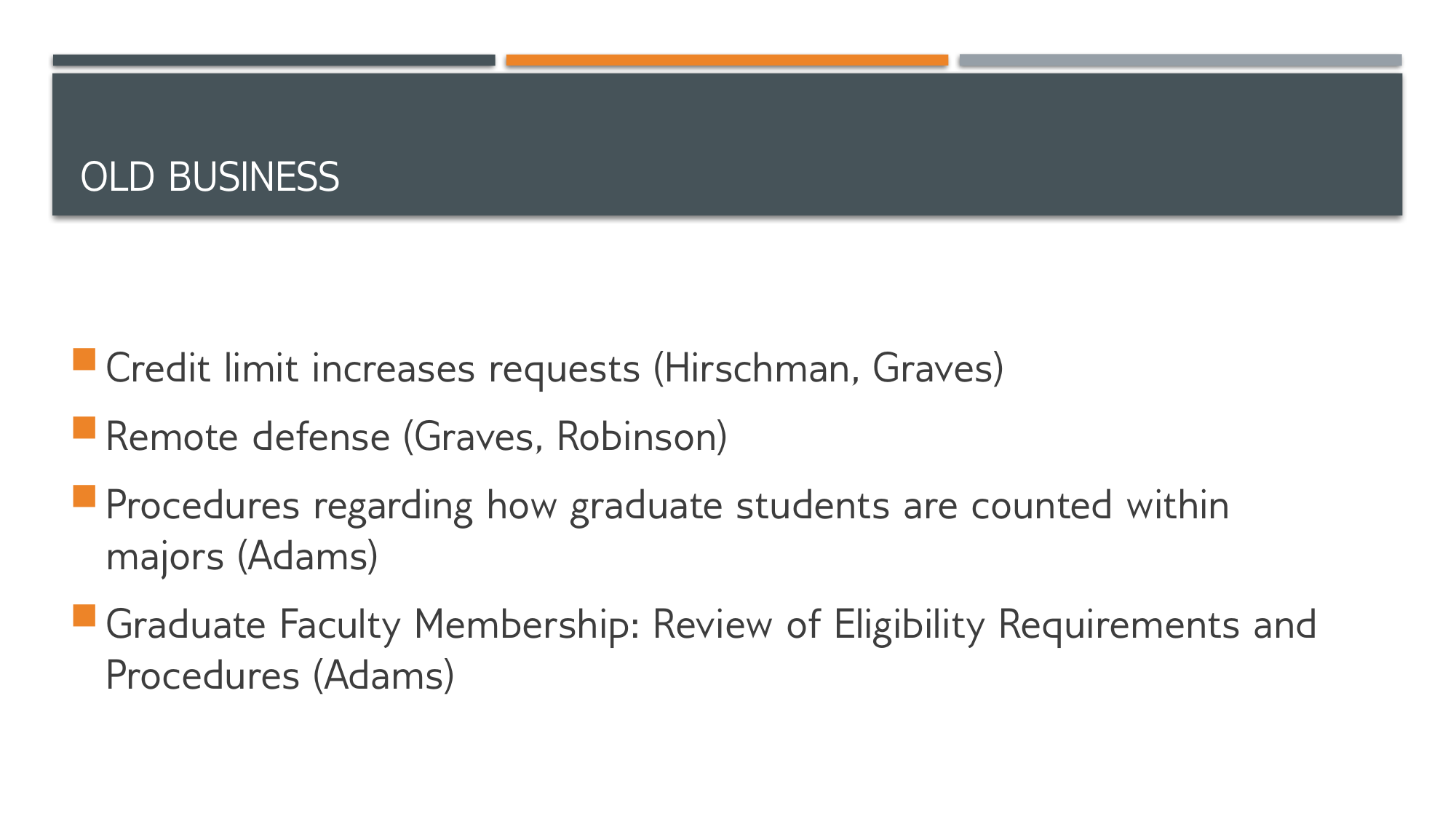

# OLD Business
Credit limit increases requests (Hirschman, Graves)
Remote defense (Graves, Robinson)
Procedures regarding how graduate students are counted within majors (Adams)
Graduate Faculty Membership: Review of Eligibility Requirements and Procedures (Adams)